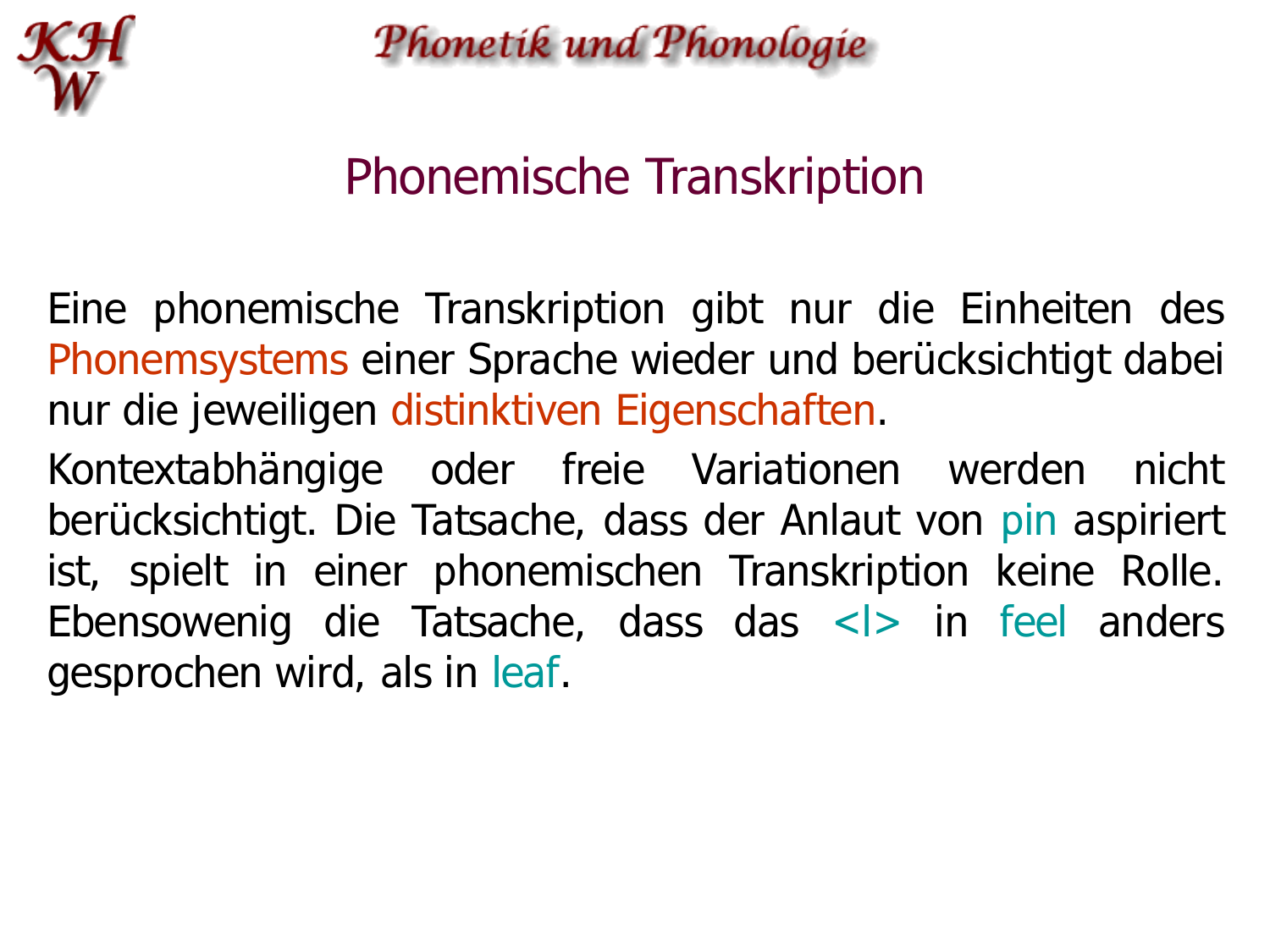

# Phonemische Transkription
Eine phonemische Transkription gibt nur die Einheiten des Phonemsystems einer Sprache wieder und berücksichtigt dabei nur die jeweiligen distinktiven Eigenschaften.
Kontextabhängige oder freie Variationen werden nicht berücksichtigt. Die Tatsache, dass der Anlaut von pin aspiriert ist, spielt in einer phonemischen Transkription keine Rolle. Ebensowenig die Tatsache, dass das <l> in feel anders gesprochen wird, als in leaf.